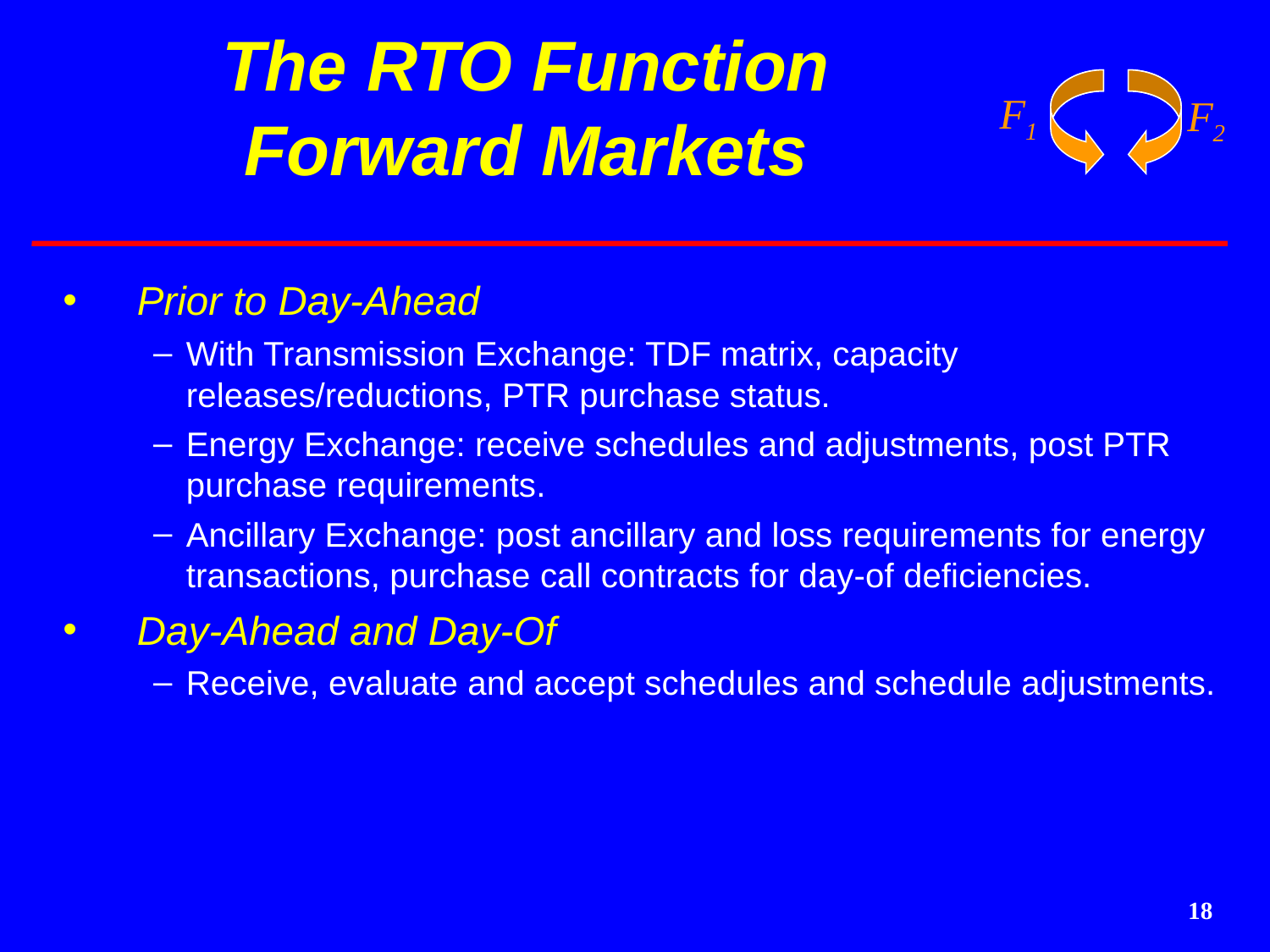

The RTO Function
Forward Markets
# Prior to Day-Ahead
With Transmission Exchange: TDF matrix, capacity releases/reductions, PTR purchase status.
Energy Exchange: receive schedules and adjustments, post PTR purchase requirements.
Ancillary Exchange: post ancillary and loss requirements for energy transactions, purchase call contracts for day-of deficiencies.
Day-Ahead and Day-Of
Receive, evaluate and accept schedules and schedule adjustments.
18